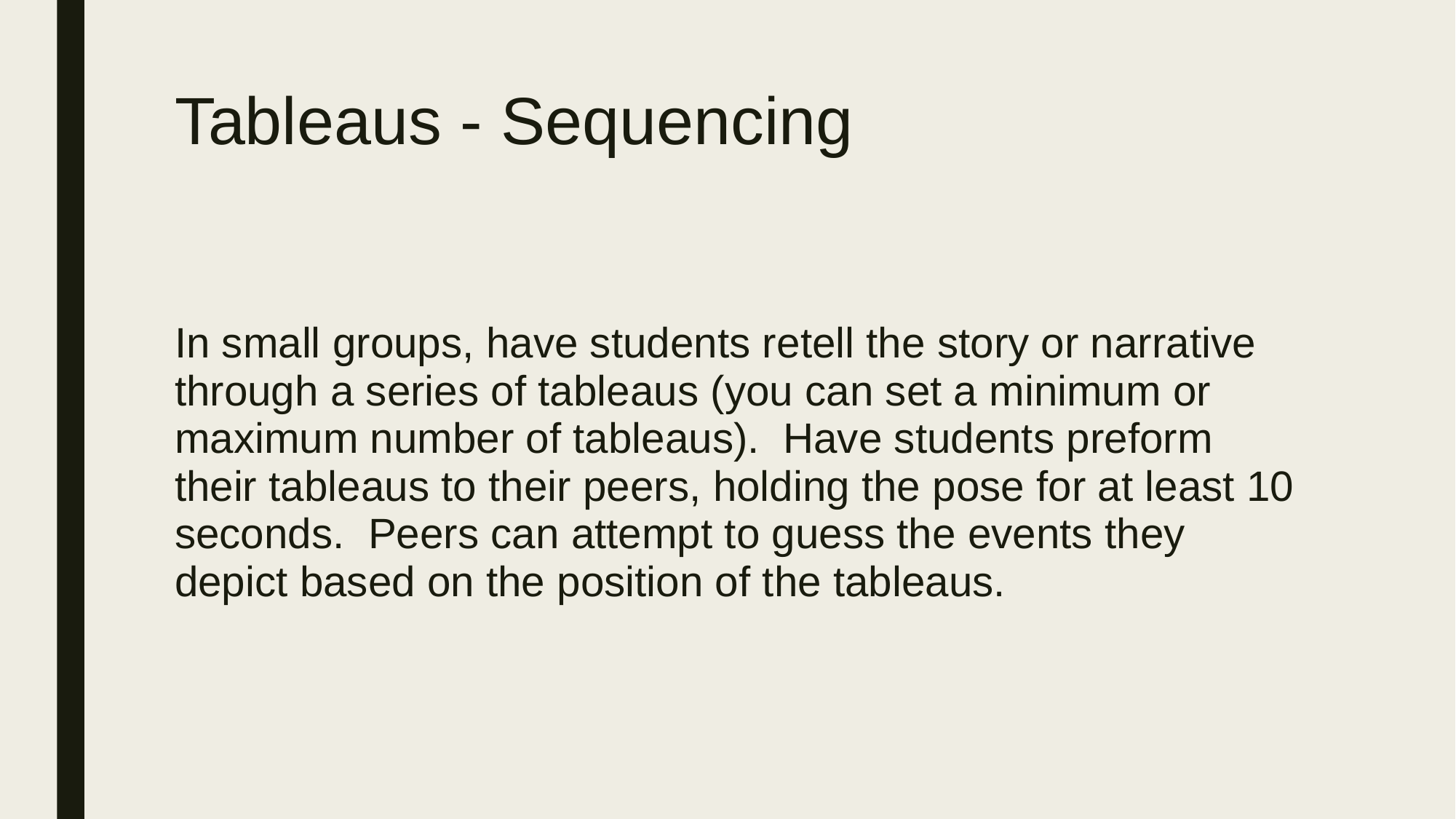

# Tableaus - Sequencing
In small groups, have students retell the story or narrative through a series of tableaus (you can set a minimum or maximum number of tableaus).  Have students preform their tableaus to their peers, holding the pose for at least 10 seconds.  Peers can attempt to guess the events they depict based on the position of the tableaus.